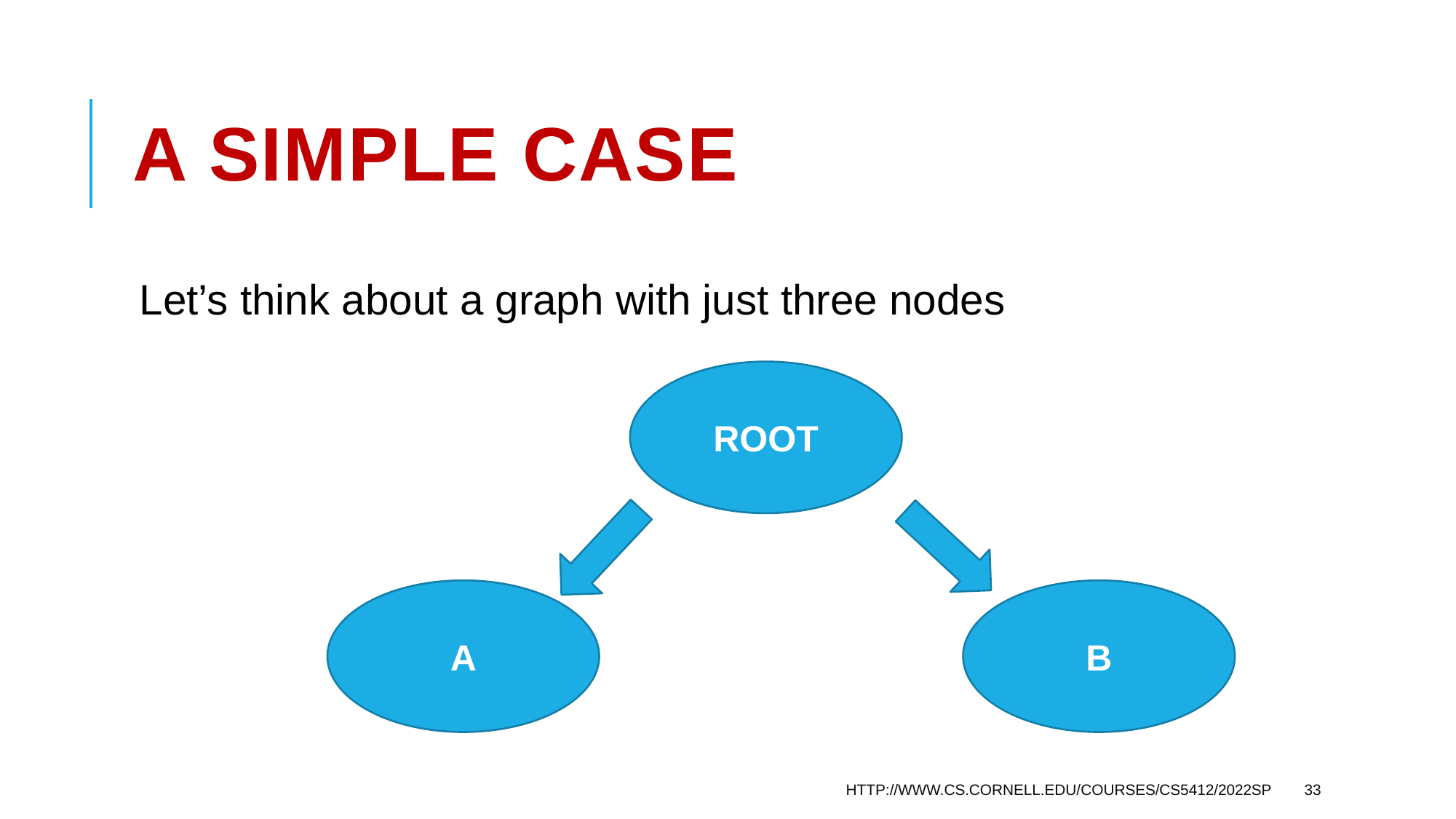

# A simple case
Let’s think about a graph with just three nodes
ROOT

A
B
http://www.cs.cornell.edu/courses/cs5412/2022sp
33